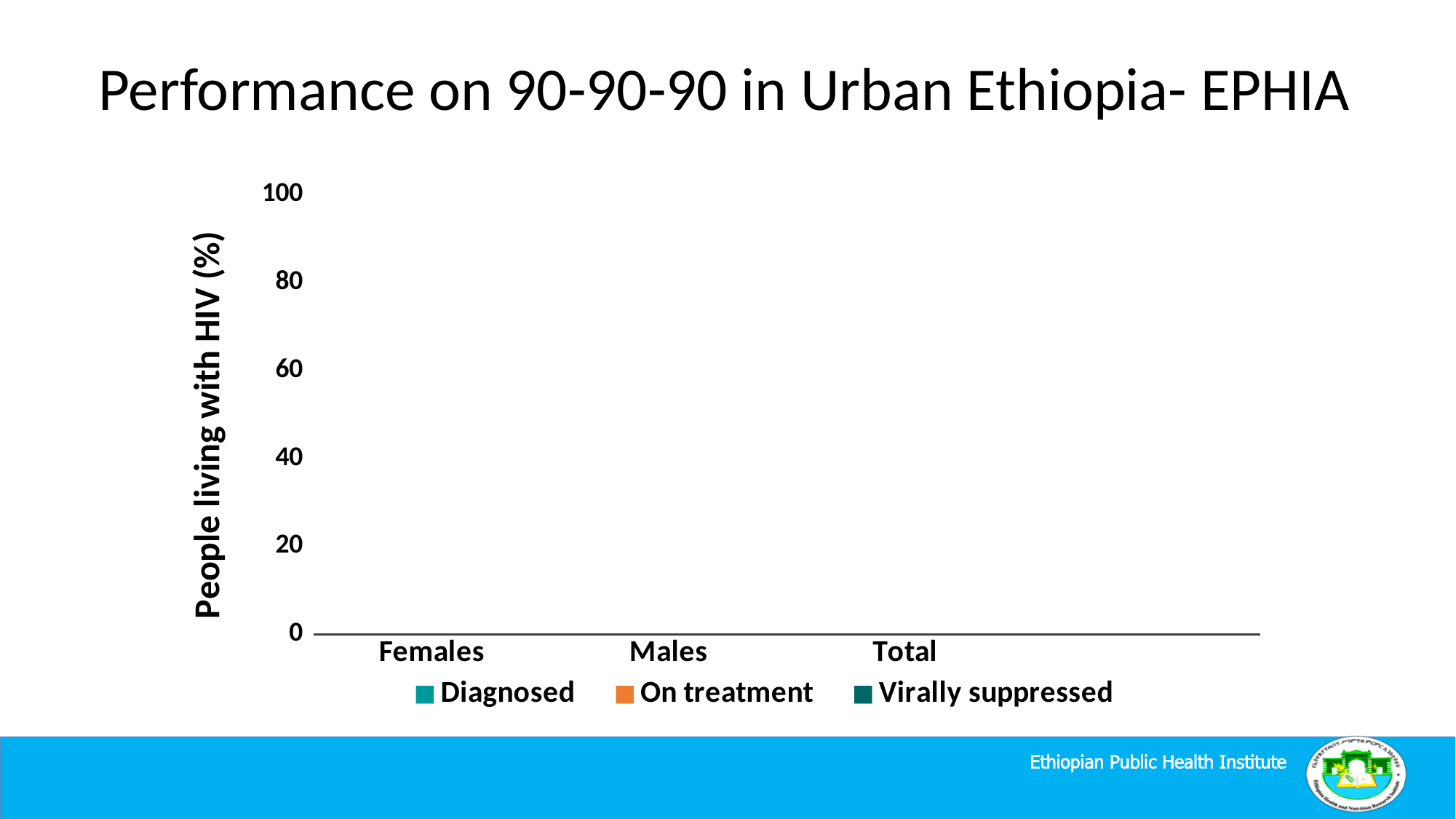

# Performance on 90-90-90 in Urban Ethiopia- EPHIA

### Chart

| Category | Diagnosed | On treatment | Virally suppressed |
|---|---|---|---|
| Females | 76.89789901592202 | 98.06988450459038 | 87.3921640367588 |
| Males | 62.2589943138334 | 99.81756003380087 | 94.86443792081911 |
| Total | 72.02329065255095 | 98.57294601717756 | 89.5701861366782 |